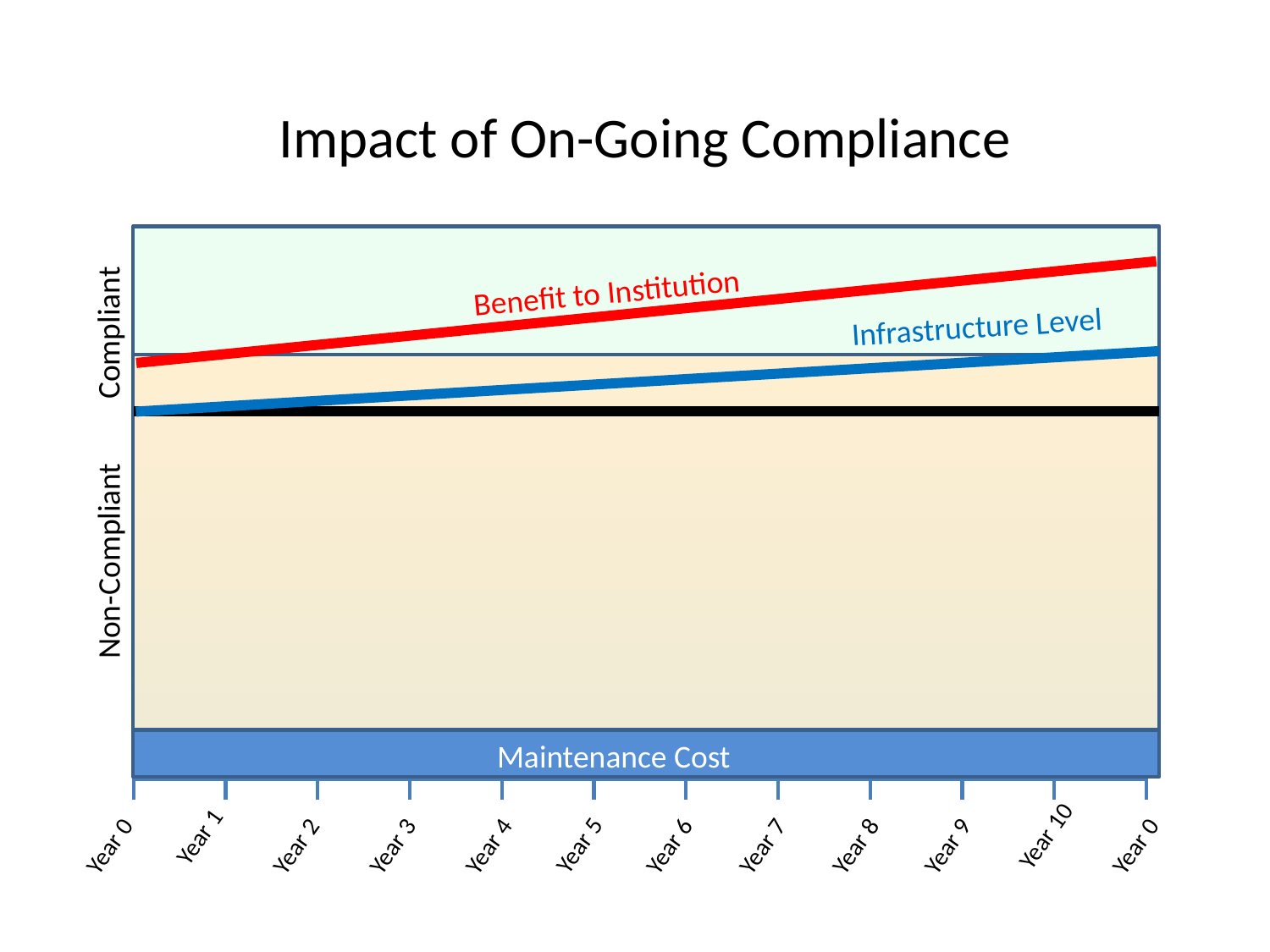

Impact of On-Going Compliance

Benefit to Institution
Compliant
Infrastructure Level

Non-Compliant

Maintenance Cost
Year 4
Year 5
Year 1
Year 3
Year 10
Year 0
Year 2
Year 6
Year 7
Year 9
Year 0
Year 8